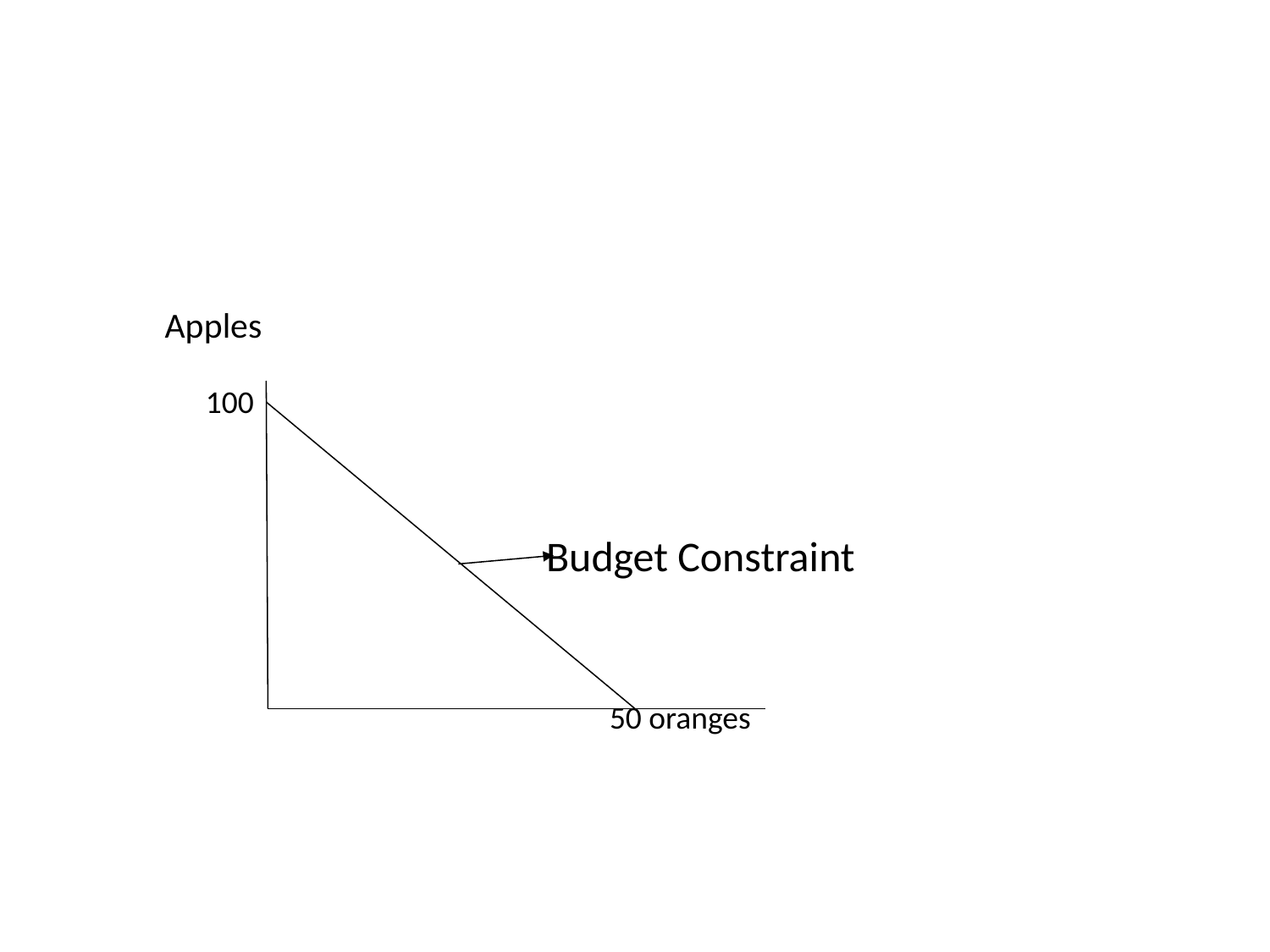

#

           Apples
                  100

                                     Budget Constraint

                                          50 oranges